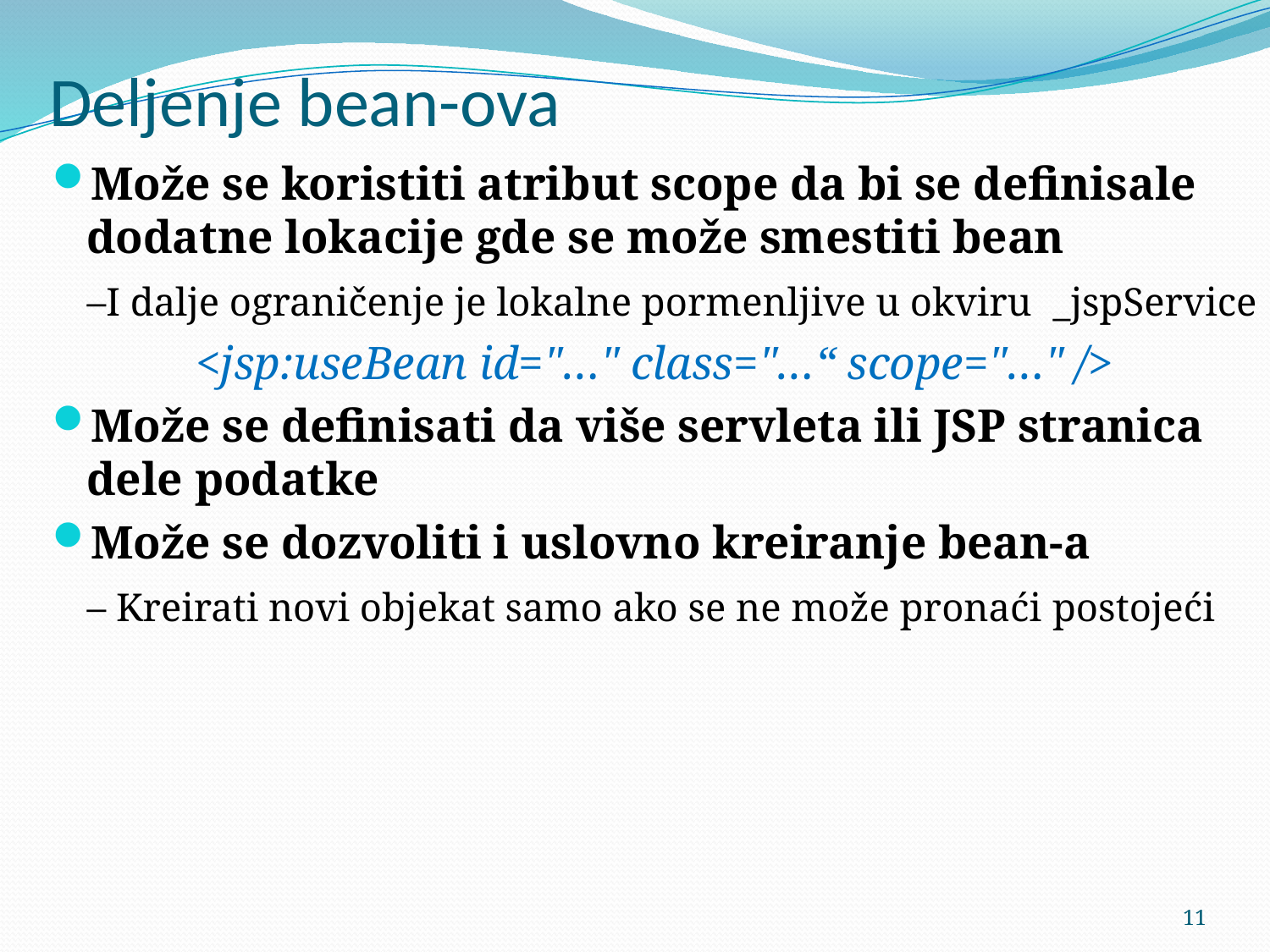

# Deljenje bean-ova
Može se koristiti atribut scope da bi se definisale dodatne lokacije gde se može smestiti bean
 	–I dalje ograničenje je lokalne pormenljive u okviru  _jspService
<jsp:useBean id="…" class="…“ scope="…" />
Može se definisati da više servleta ili JSP stranica dele podatke
Može se dozvoliti i uslovno kreiranje bean-a
 	– Kreirati novi objekat samo ako se ne može pronaći postojeći
11